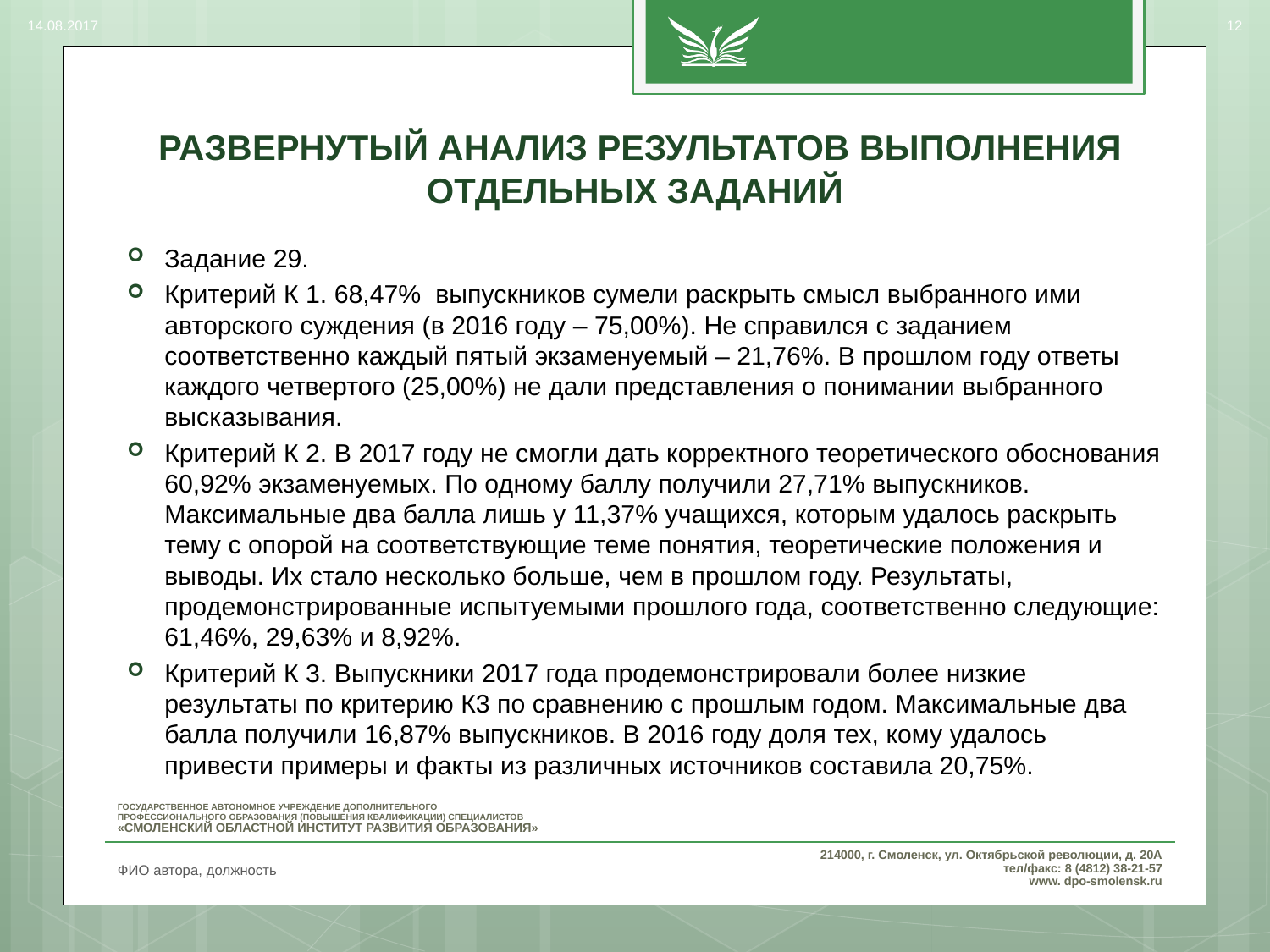

14.08.2017
12
# РАЗВЕРНУТЫЙ АНАЛИЗ РЕЗУЛЬТАТОВ ВЫПОЛНЕНИЯ ОТДЕЛЬНЫХ ЗАДАНИЙ
Задание 29.
Критерий К 1. 68,47%  выпускников сумели раскрыть смысл выбранного ими авторского суждения (в 2016 году – 75,00%). Не справился с заданием соответственно каждый пятый экзаменуемый – 21,76%. В прошлом году ответы каждого четвертого (25,00%) не дали представления о понимании выбранного высказывания.
Критерий К 2. В 2017 году не смогли дать корректного теоретического обоснования 60,92% экзаменуемых. По одному баллу получили 27,71% выпускников. Максимальные два балла лишь у 11,37% учащихся, которым удалось раскрыть тему с опорой на соответствующие теме понятия, теоретические положения и выводы. Их стало несколько больше, чем в прошлом году. Результаты, продемонстрированные испытуемыми прошлого года, соответственно следующие: 61,46%, 29,63% и 8,92%.
Критерий К 3. Выпускники 2017 года продемонстрировали более низкие результаты по критерию К3 по сравнению с прошлым годом. Максимальные два балла получили 16,87% выпускников. В 2016 году доля тех, кому удалось привести примеры и факты из различных источников составила 20,75%.

ФИО автора, должность